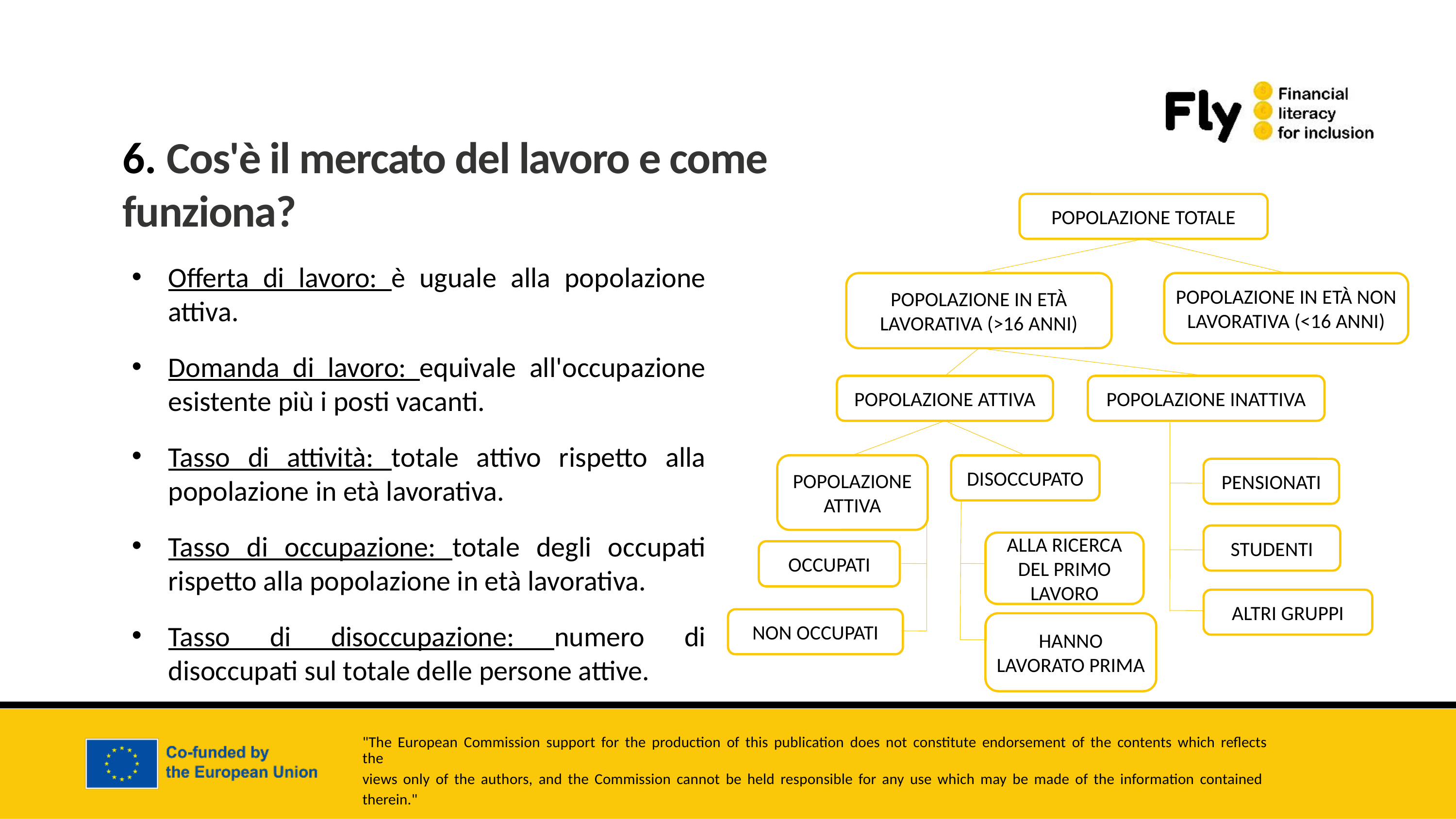

6. Cos'è il mercato del lavoro e come funziona?

POPOLAZIONE TOTALE

POPOLAZIONE IN ETÀ LAVORATIVA (>16 ANNI)

POPOLAZIONE IN ETÀ NON LAVORATIVA (<16 ANNI)

POPOLAZIONE INATTIVA

POPOLAZIONE ATTIVA

POPOLAZIONE ATTIVA

DISOCCUPATO

PENSIONATI

STUDENTI

ALLA RICERCA DEL PRIMO LAVORO

OCCUPATI

ALTRI GRUPPI

NON OCCUPATI

HANNO LAVORATO PRIMA

Offerta di lavoro: è uguale alla popolazione attiva.

Domanda di lavoro: equivale all'occupazione esistente più i posti vacanti.

Tasso di attività: totale attivo rispetto alla popolazione in età lavorativa.

Tasso di occupazione: totale degli occupati rispetto alla popolazione in età lavorativa.

Tasso di disoccupazione: numero di disoccupati sul totale delle persone attive.